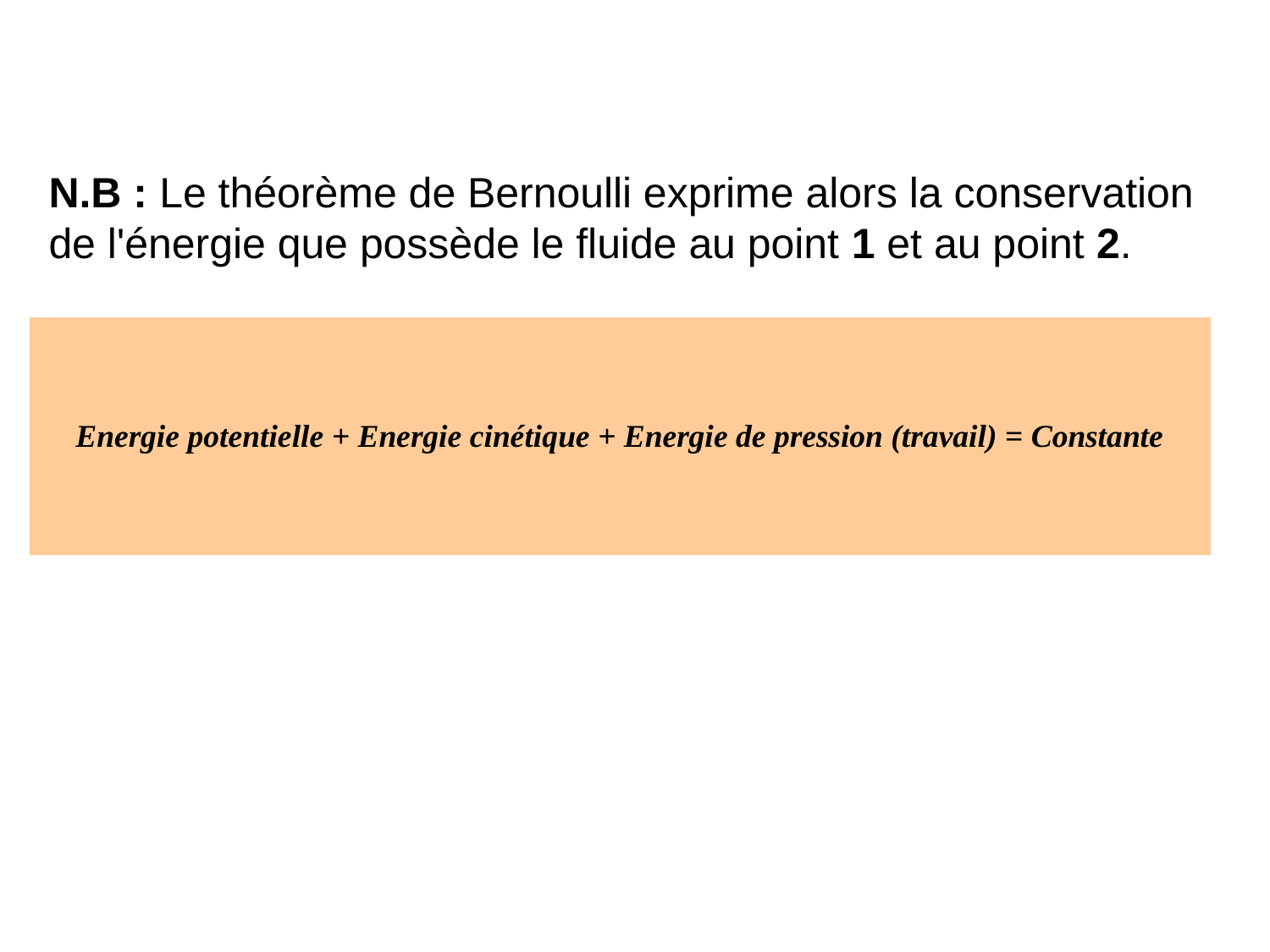

N.B : Le théorème de Bernoulli exprime alors la conservation
de l'énergie que possède le fluide au point 1 et au point 2.
| Energie potentielle + Energie cinétique + Energie de pression (travail) = Constante |
| --- |